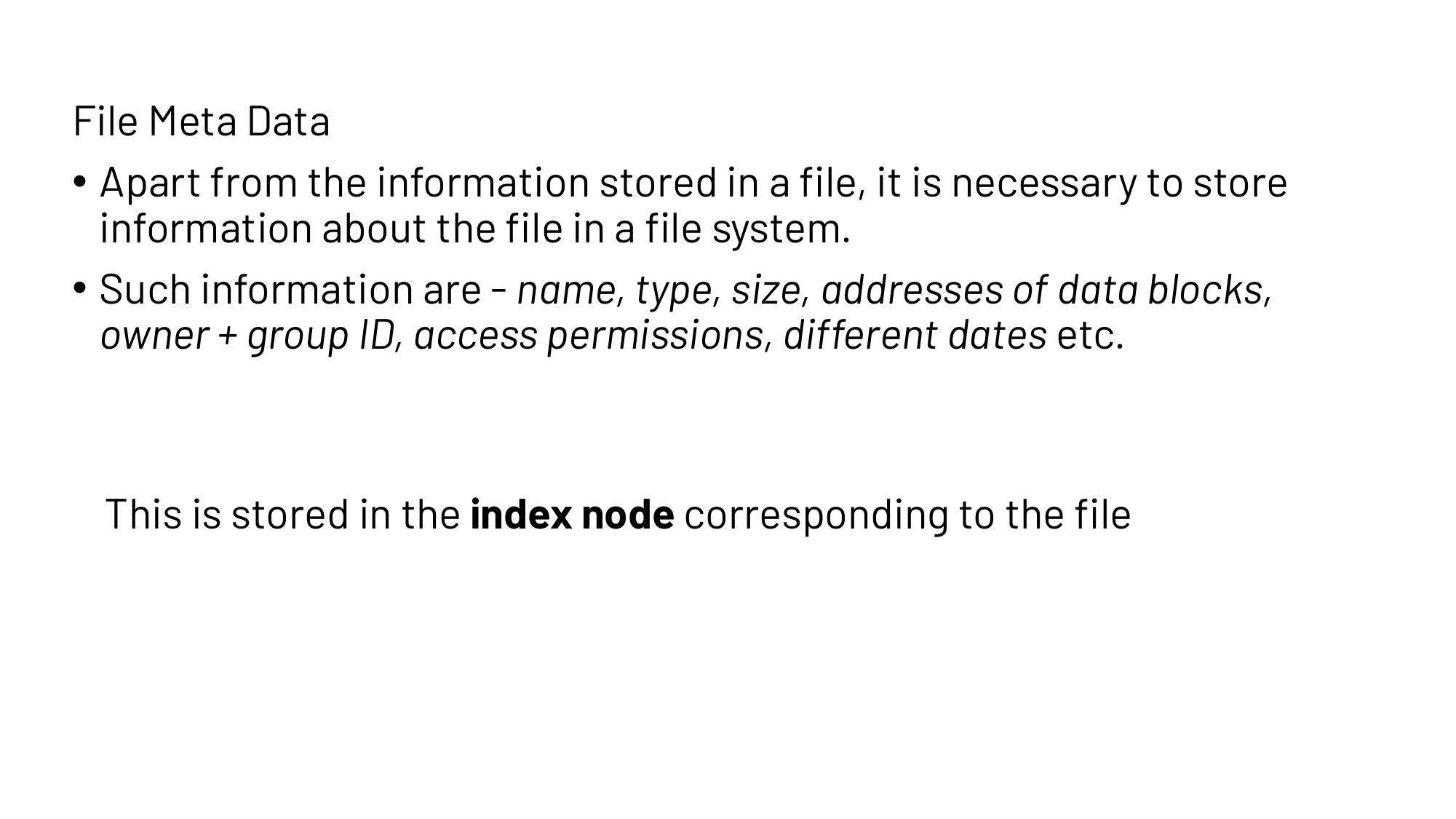

File Meta Data
Apart from the information stored in a file, it is necessary to store information about the file in a file system.
Such information are - name, type, size, addresses of data blocks, owner + group ID, access permissions, different dates etc.
This is stored in the index node corresponding to the file